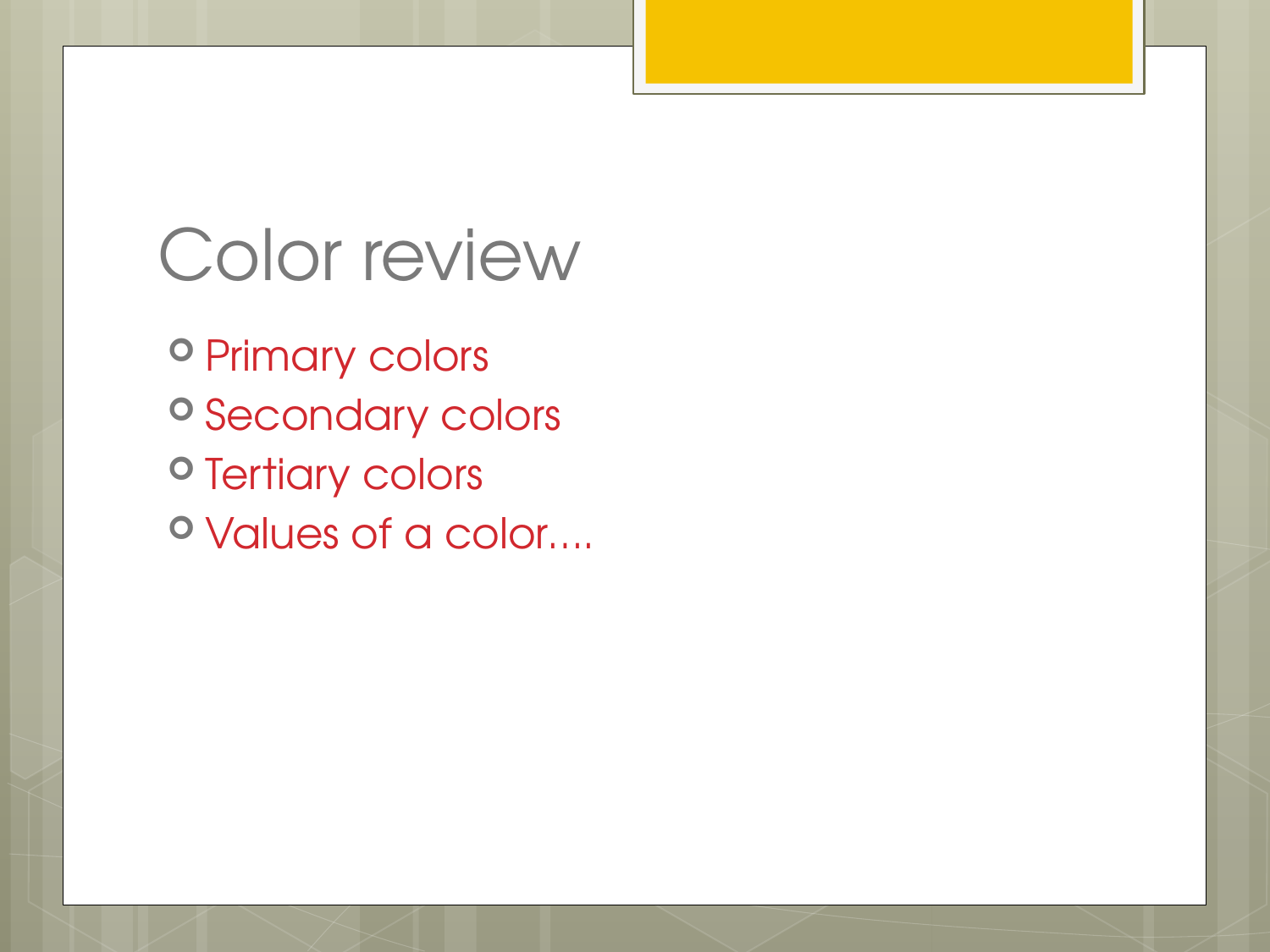

# Color review
Primary colors
Secondary colors
Tertiary colors
Values of a color….